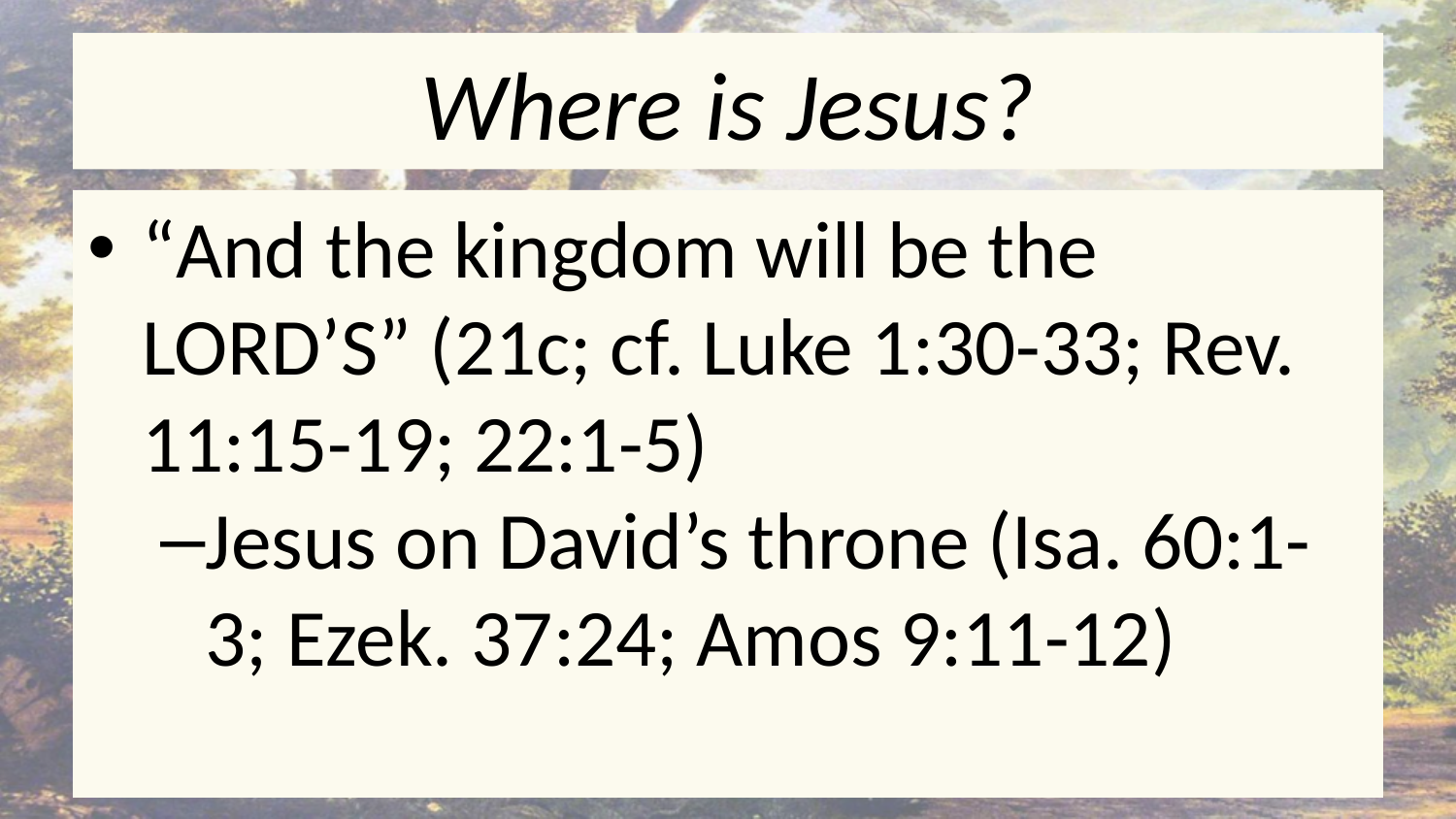

# Where is Jesus?
“And the kingdom will be the Lord’s” (21c; cf. Luke 1:30-33; Rev. 11:15-19; 22:1-5)
Jesus on David’s throne (Isa. 60:1-3; Ezek. 37:24; Amos 9:11-12)